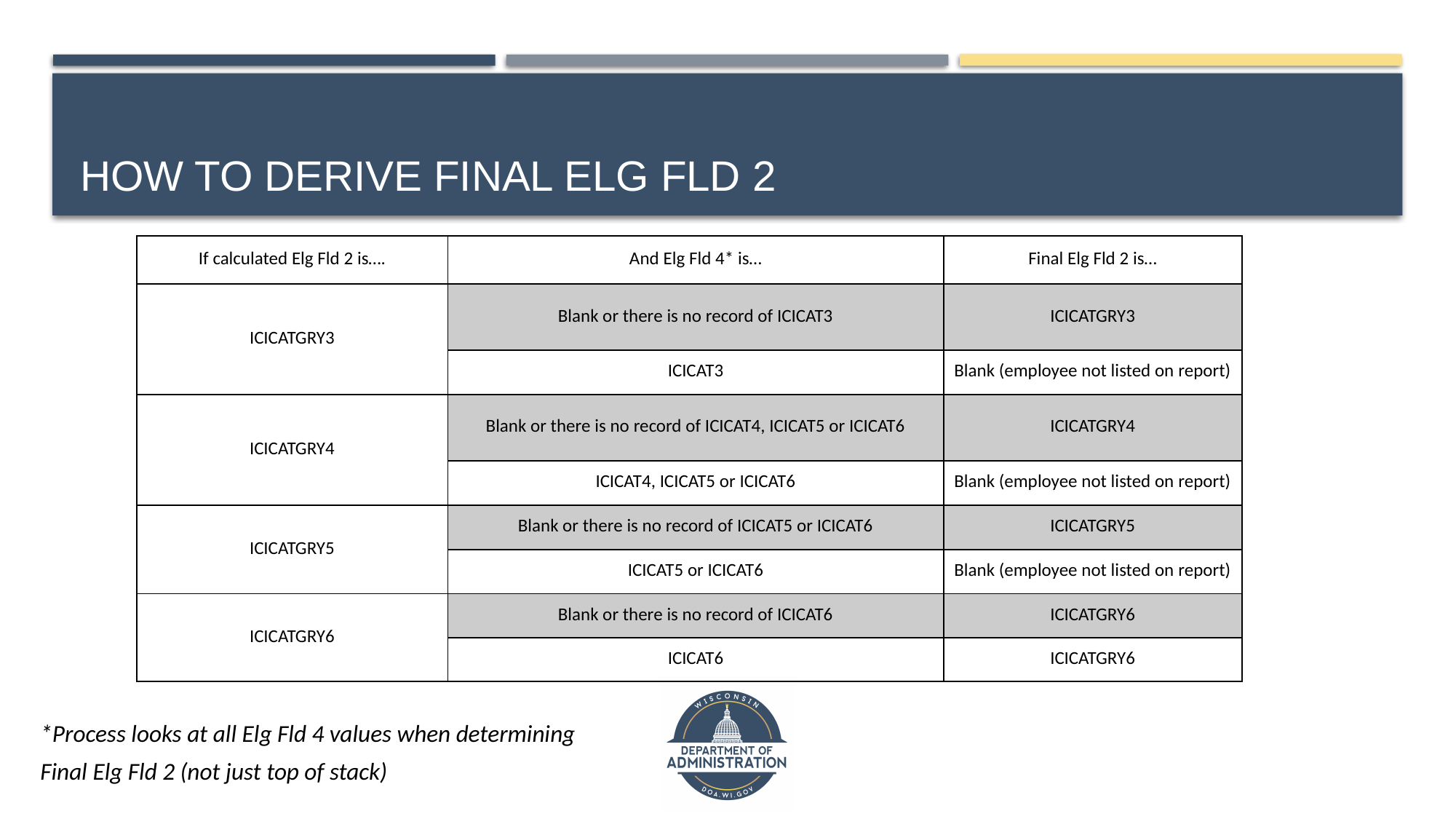

# How to derive Final Elg Fld 2
| If calculated Elg Fld 2 is…. | And Elg Fld 4\* is… | Final Elg Fld 2 is… |
| --- | --- | --- |
| ICICATGRY3 | Blank or there is no record of ICICAT3 | ICICATGRY3 |
|  | ICICAT3 | Blank (employee not listed on report) |
| ICICATGRY4 | Blank or there is no record of ICICAT4, ICICAT5 or ICICAT6 | ICICATGRY4 |
|  | ICICAT4, ICICAT5 or ICICAT6 | Blank (employee not listed on report) |
| ICICATGRY5 | Blank or there is no record of ICICAT5 or ICICAT6 | ICICATGRY5 |
|  | ICICAT5 or ICICAT6 | Blank (employee not listed on report) |
| ICICATGRY6 | Blank or there is no record of ICICAT6 | ICICATGRY6 |
|  | ICICAT6 | ICICATGRY6 |
*Process looks at all Elg Fld 4 values when determining
Final Elg Fld 2 (not just top of stack)